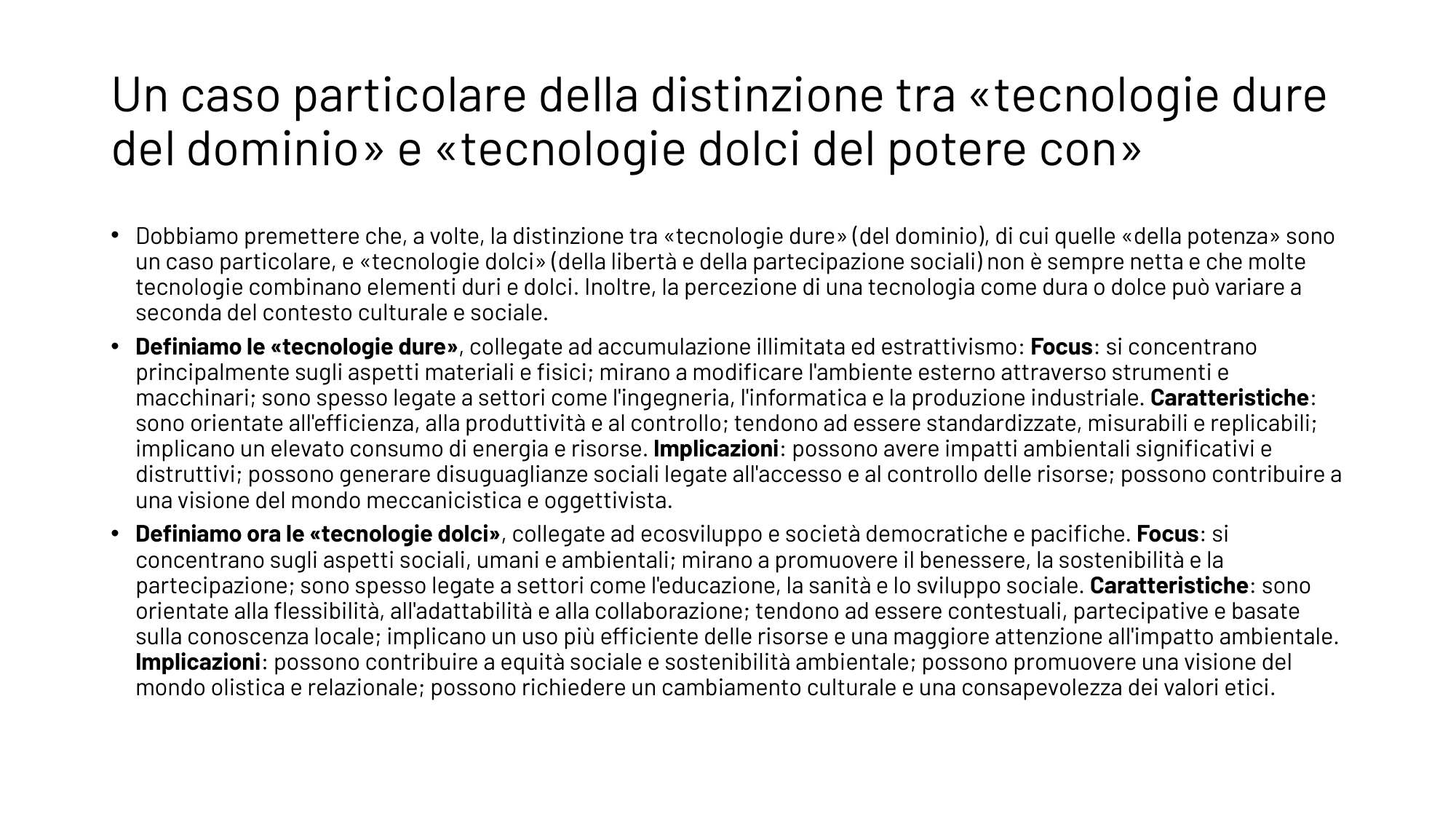

# Un caso particolare della distinzione tra «tecnologie dure del dominio» e «tecnologie dolci del potere con»
Dobbiamo premettere che, a volte, la distinzione tra «tecnologie dure» (del dominio), di cui quelle «della potenza» sono un caso particolare, e «tecnologie dolci» (della libertà e della partecipazione sociali) non è sempre netta e che molte tecnologie combinano elementi duri e dolci. Inoltre, la percezione di una tecnologia come dura o dolce può variare a seconda del contesto culturale e sociale.
Definiamo le «tecnologie dure», collegate ad accumulazione illimitata ed estrattivismo: Focus: si concentrano principalmente sugli aspetti materiali e fisici; mirano a modificare l'ambiente esterno attraverso strumenti e macchinari; sono spesso legate a settori come l'ingegneria, l'informatica e la produzione industriale. Caratteristiche: sono orientate all'efficienza, alla produttività e al controllo; tendono ad essere standardizzate, misurabili e replicabili; implicano un elevato consumo di energia e risorse. Implicazioni: possono avere impatti ambientali significativi e distruttivi; possono generare disuguaglianze sociali legate all'accesso e al controllo delle risorse; possono contribuire a una visione del mondo meccanicistica e oggettivista.
Definiamo ora le «tecnologie dolci», collegate ad ecosviluppo e società democratiche e pacifiche. Focus: si concentrano sugli aspetti sociali, umani e ambientali; mirano a promuovere il benessere, la sostenibilità e la partecipazione; sono spesso legate a settori come l'educazione, la sanità e lo sviluppo sociale. Caratteristiche: sono orientate alla flessibilità, all'adattabilità e alla collaborazione; tendono ad essere contestuali, partecipative e basate sulla conoscenza locale; implicano un uso più efficiente delle risorse e una maggiore attenzione all'impatto ambientale. Implicazioni: possono contribuire a equità sociale e sostenibilità ambientale; possono promuovere una visione del mondo olistica e relazionale; possono richiedere un cambiamento culturale e una consapevolezza dei valori etici.